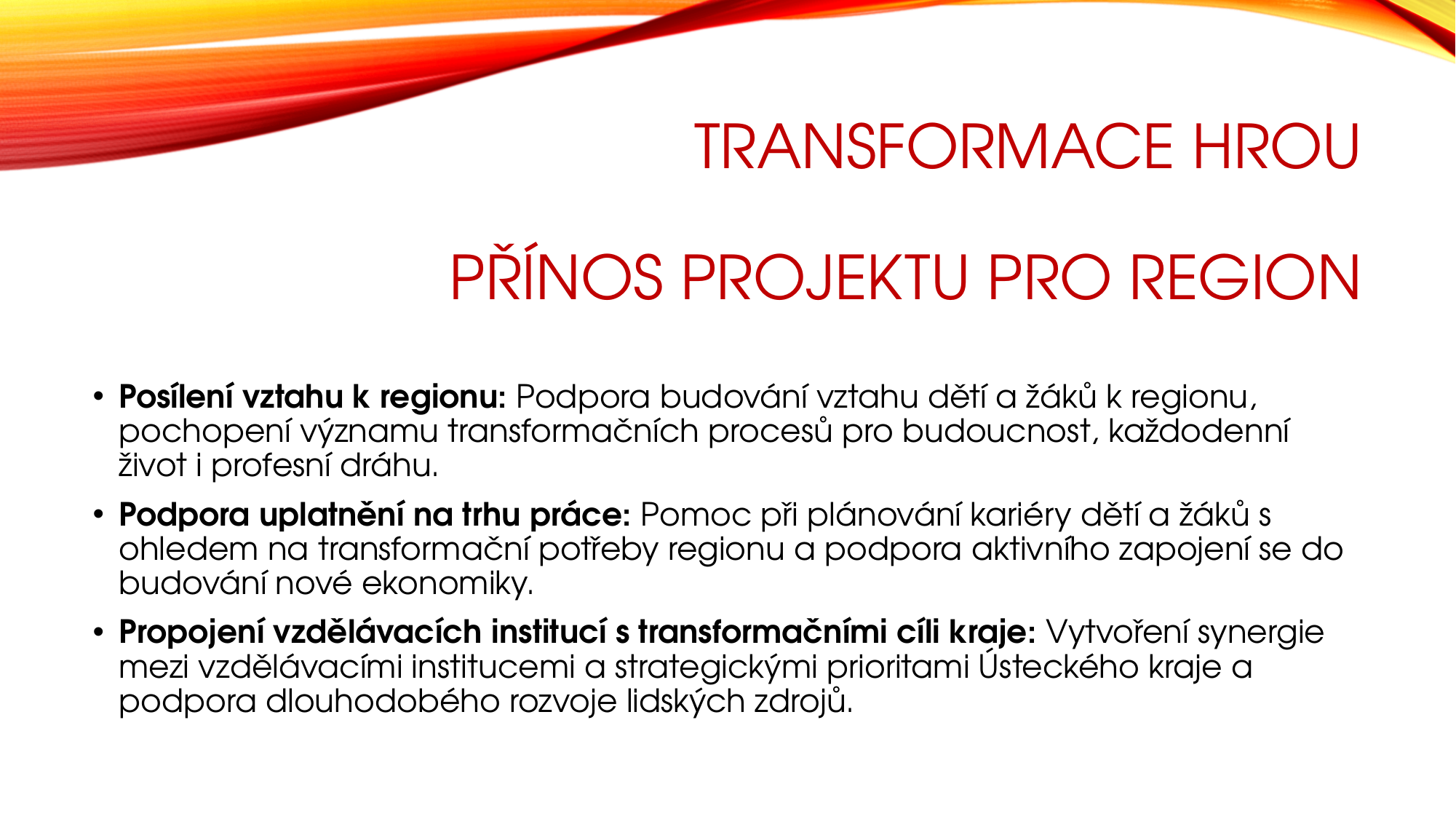

# TRANSFORMACE HROU přínos projektu pro region
Posílení vztahu k regionu: Podpora budování vztahu dětí a žáků k regionu, pochopení významu transformačních procesů pro budoucnost, každodenní život i profesní dráhu.
Podpora uplatnění na trhu práce: Pomoc při plánování kariéry dětí a žáků s ohledem na transformační potřeby regionu a podpora aktivního zapojení se do budování nové ekonomiky.
Propojení vzdělávacích institucí s transformačními cíli kraje: Vytvoření synergie mezi vzdělávacími institucemi a strategickými prioritami Ústeckého kraje a podpora dlouhodobého rozvoje lidských zdrojů.